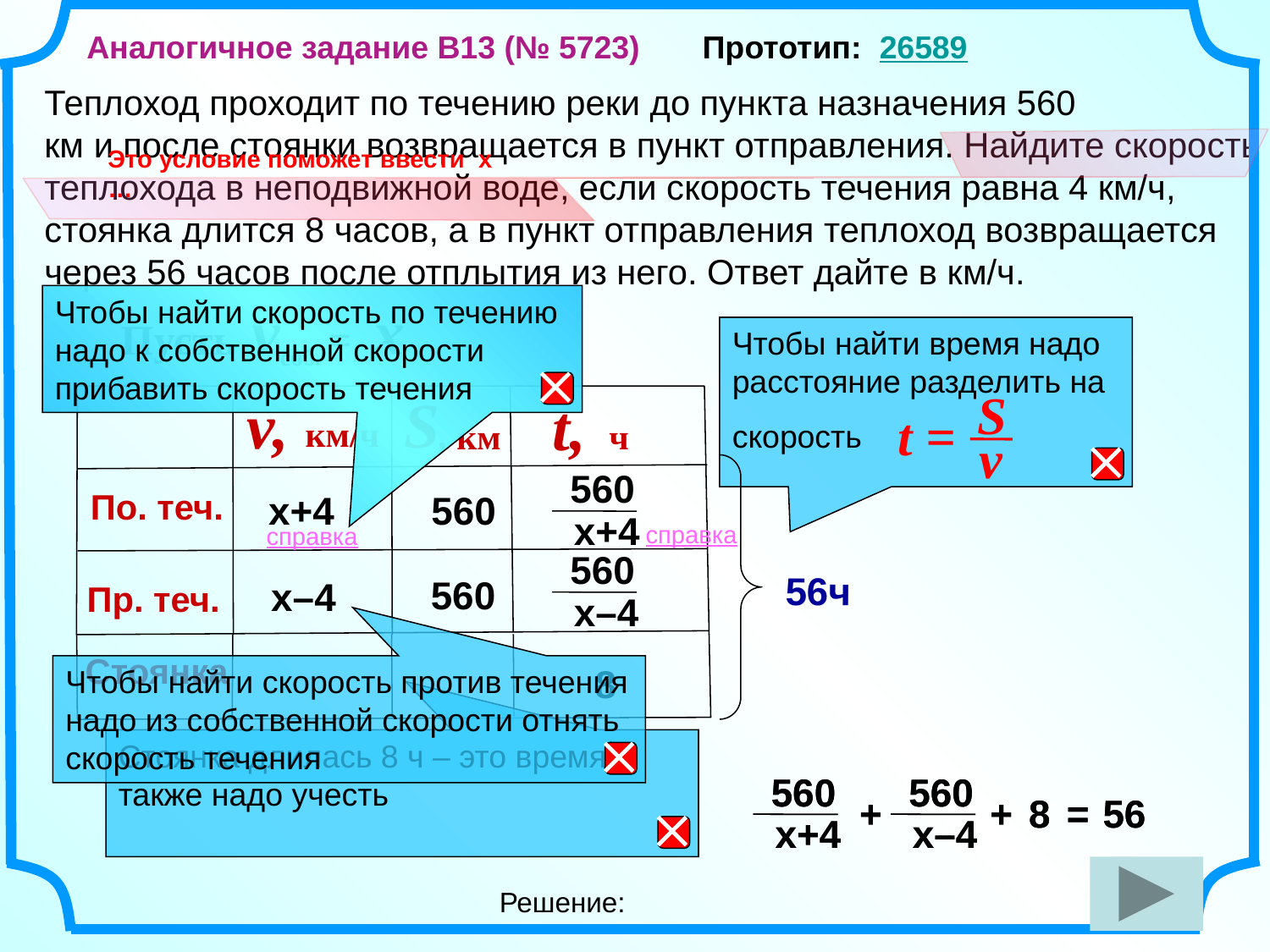

Аналогичное задание B13 (№ 5723)       Прототип:  26589

Теплоход проходит по течению реки до пункта назначения 560
км и после стоянки возвращается в пункт отправления. Найдите скорость теплохода в неподвижной воде, если скорость течения равна 4 км/ч, стоянка длится 8 часов, а в пункт отправления теплоход возвращается через 56 часов после отплытия из него. Ответ дайте в км/ч.

Это условие поможет ввести  х …
Чтобы найти скорость по течению надо к собственной скорости прибавить скорость течения
×

Пусть vсоб. =  x
Чтобы найти время надо расстояние разделить на

скорость
S
t =
v

×

S,
  км
560
v,
км/ч
х+4
t,
ч

По. теч.

Пр. теч.

 56ч
560
  х+4

справка
справка
560
  х–4

560
х–4

Стоянка
8
Чтобы найти скорость против течения надо из собственной скорости отнять скорость течения
×

Стоянка длилась 8 ч – это время
также надо учесть
×

560
  х+4

560
  х–4

+          +     =
8
56
560
  х+4

560
  х–4

+          +     =
8
56

Решение: